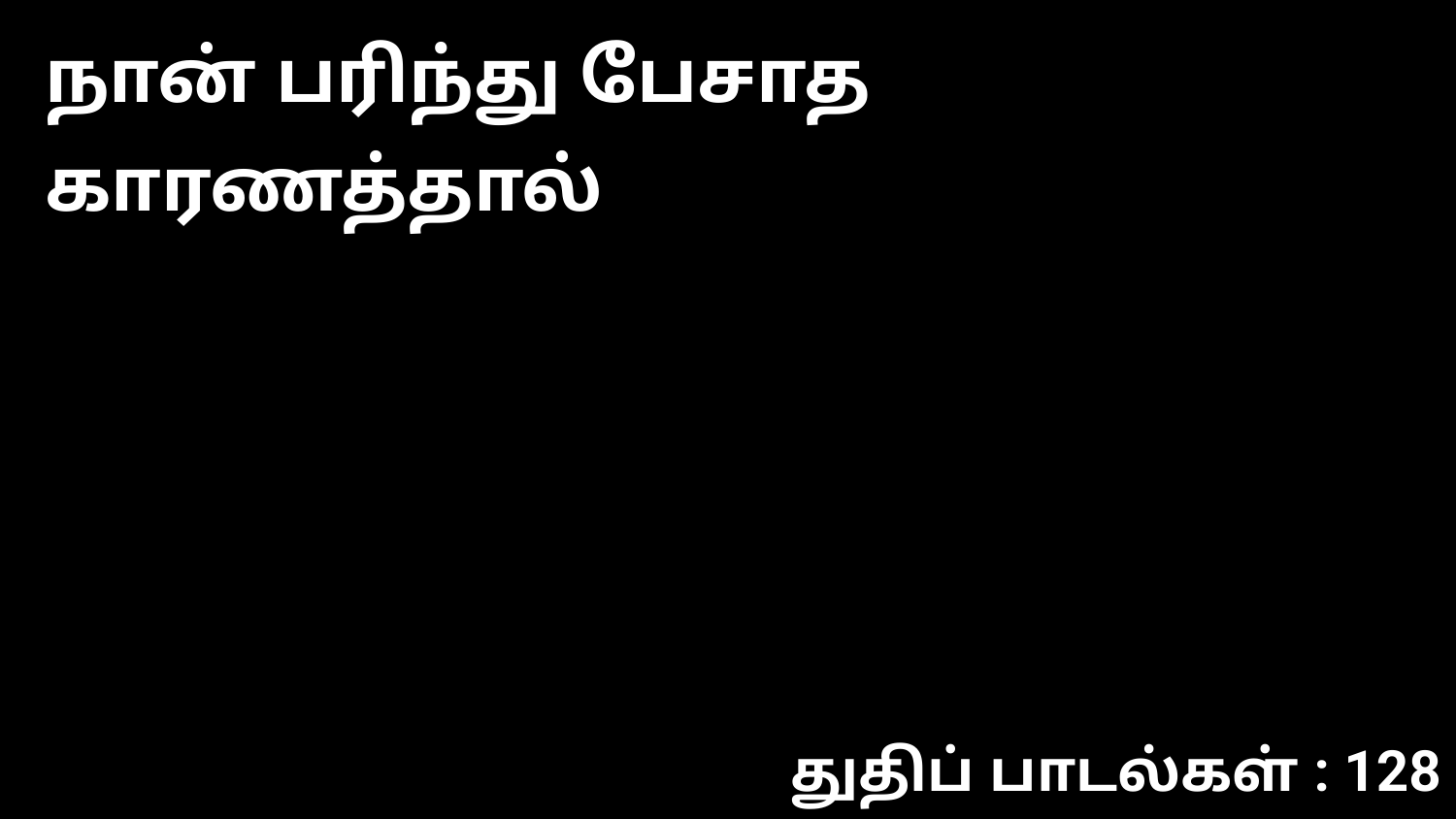

நான் பரிந்து பேசாத காரணத்தால்
துதிப் பாடல்கள் : 128